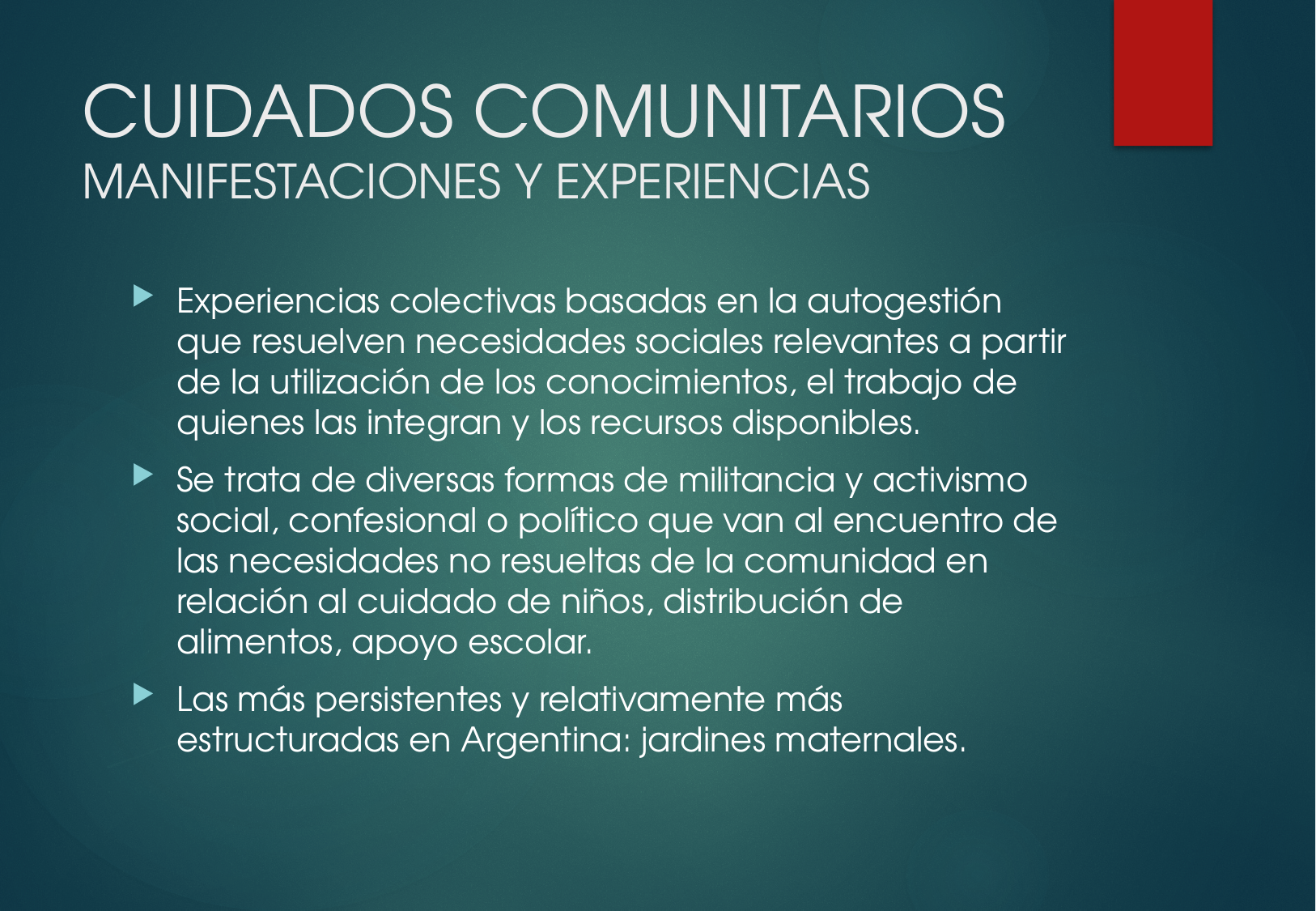

# CUIDADOS COMUNITARIOS MANIFESTACIONES Y EXPERIENCIAS
Experiencias colectivas basadas en la autogestión que resuelven necesidades sociales relevantes a partir de la utilización de los conocimientos, el trabajo de quienes las integran y los recursos disponibles.
Se trata de diversas formas de militancia y activismo social, confesional o político que van al encuentro de las necesidades no resueltas de la comunidad en relación al cuidado de niños, distribución de alimentos, apoyo escolar.
Las más persistentes y relativamente más estructuradas en Argentina: jardines maternales.